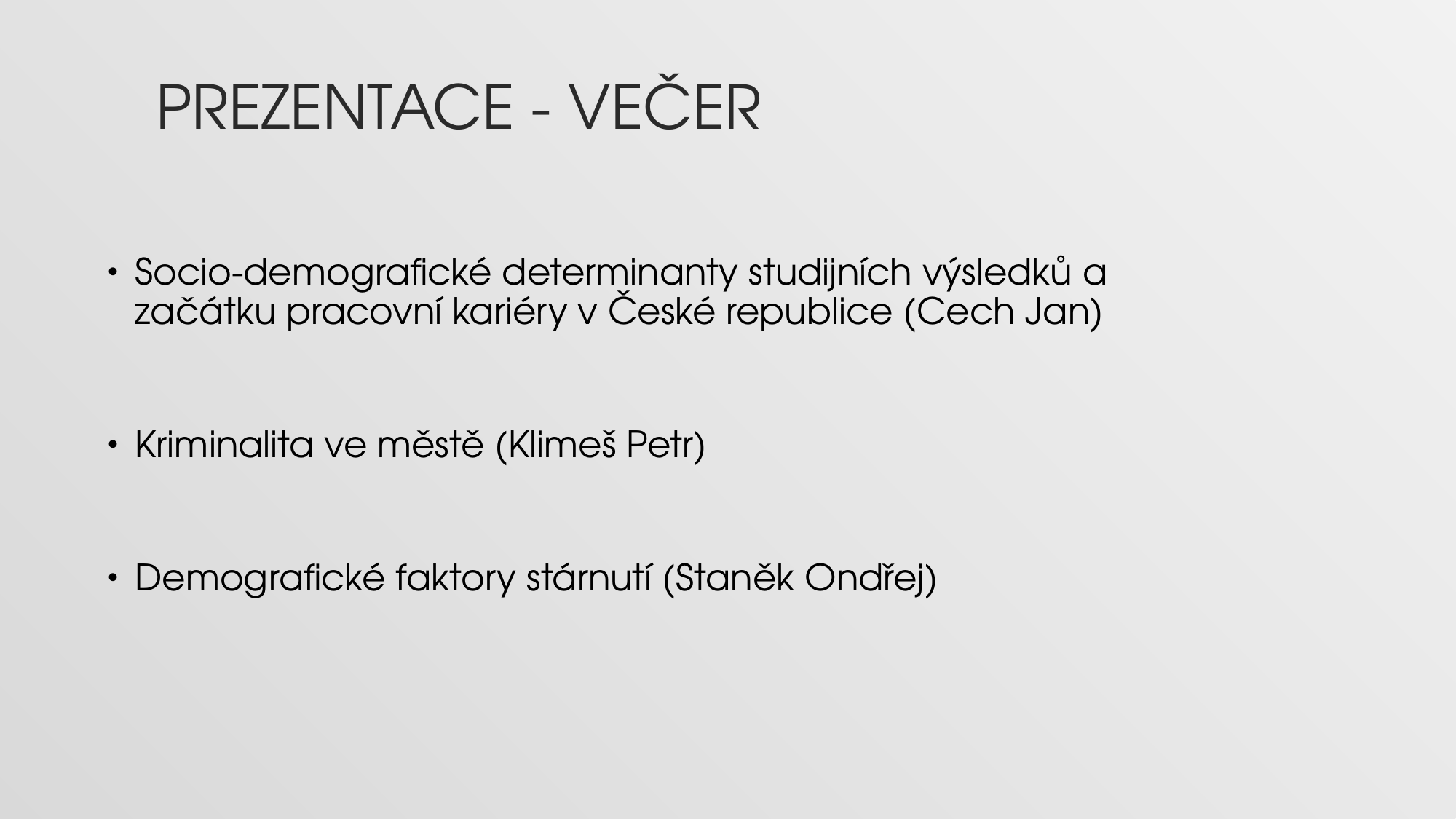

# Prezentace - večer

Socio-demografické determinanty studijních výsledků a začátku pracovní kariéry v České republice (Cech Jan)

Kriminalita ve městě (Klimeš Petr)

Demografické faktory stárnutí (Staněk Ondřej)